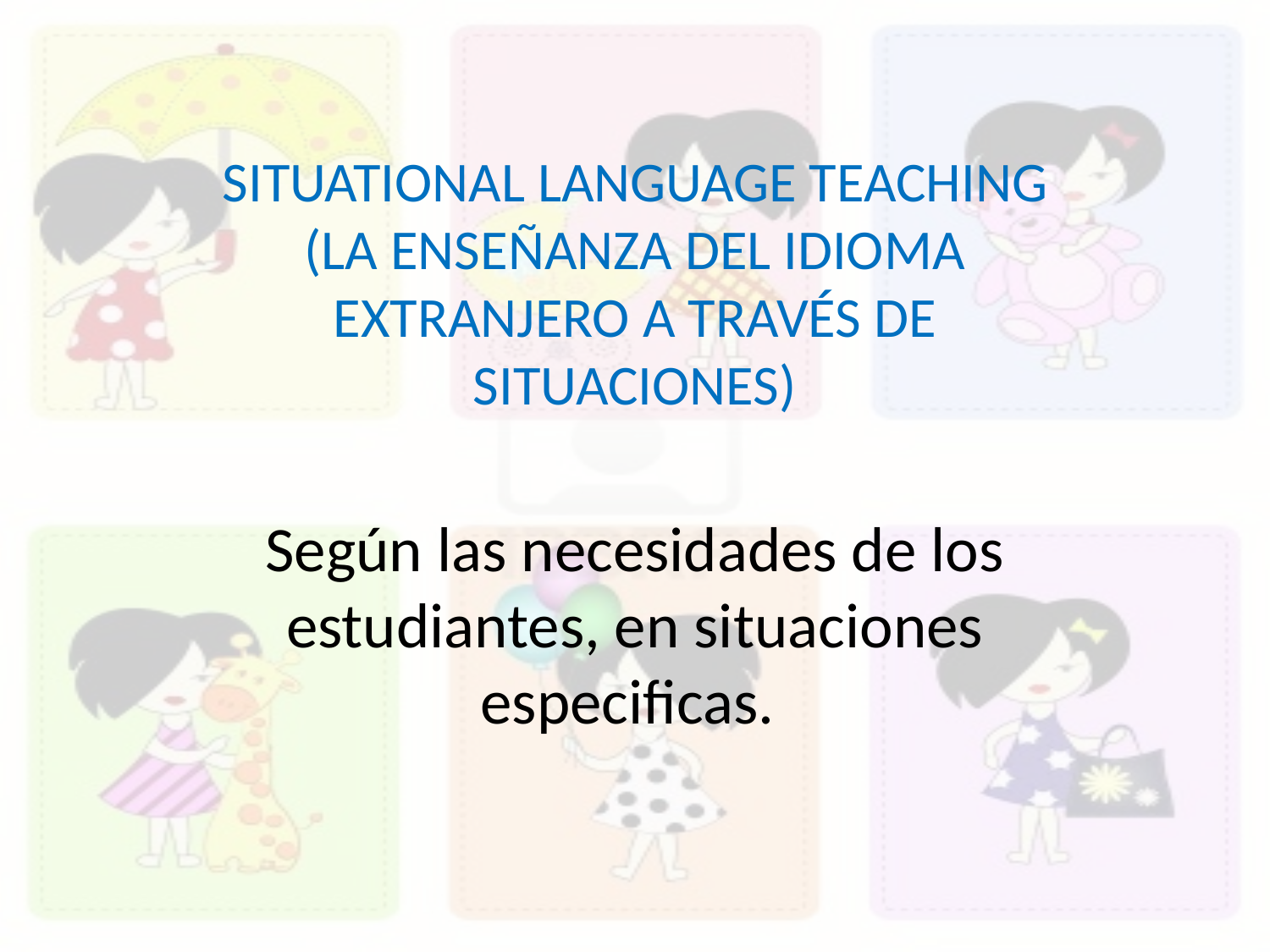

SITUATIONAL LANGUAGE TEACHING (LA ENSEÑANZA DEL IDIOMA EXTRANJERO A TRAVÉS DE SITUACIONES)

Según las necesidades de los estudiantes, en situaciones especificas.